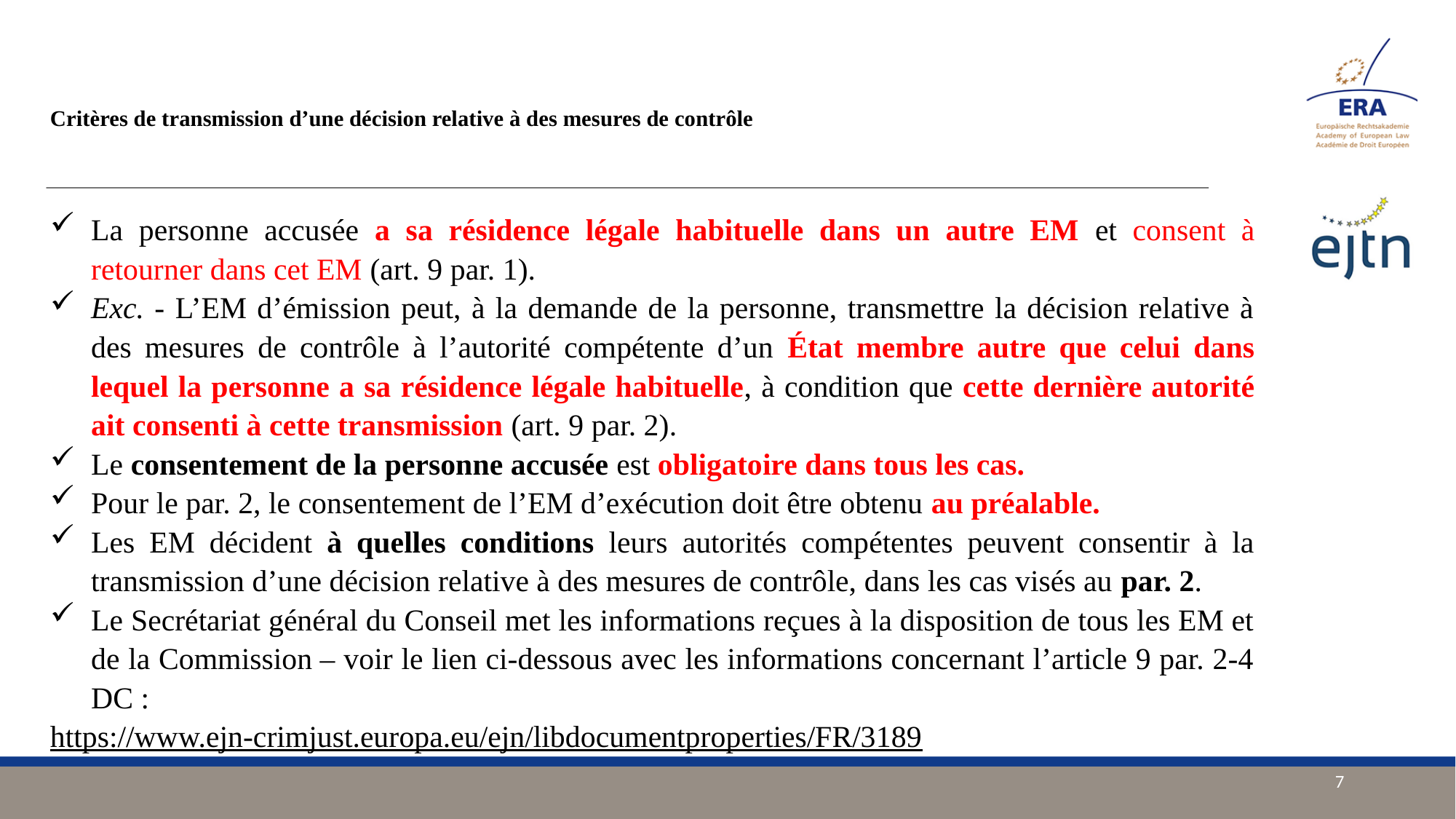

# Critères de transmission d’une décision relative à des mesures de contrôle
La personne accusée a sa résidence légale habituelle dans un autre EM et consent à retourner dans cet EM (art. 9 par. 1).
Exc. - L’EM d’émission peut, à la demande de la personne, transmettre la décision relative à des mesures de contrôle à l’autorité compétente d’un État membre autre que celui dans lequel la personne a sa résidence légale habituelle, à condition que cette dernière autorité ait consenti à cette transmission (art. 9 par. 2).
Le consentement de la personne accusée est obligatoire dans tous les cas.
Pour le par. 2, le consentement de l’EM d’exécution doit être obtenu au préalable.
Les EM décident à quelles conditions leurs autorités compétentes peuvent consentir à la transmission d’une décision relative à des mesures de contrôle, dans les cas visés au par. 2.
Le Secrétariat général du Conseil met les informations reçues à la disposition de tous les EM et de la Commission – voir le lien ci-dessous avec les informations concernant l’article 9 par. 2-4 DC :
https://www.ejn-crimjust.europa.eu/ejn/libdocumentproperties/FR/3189

7